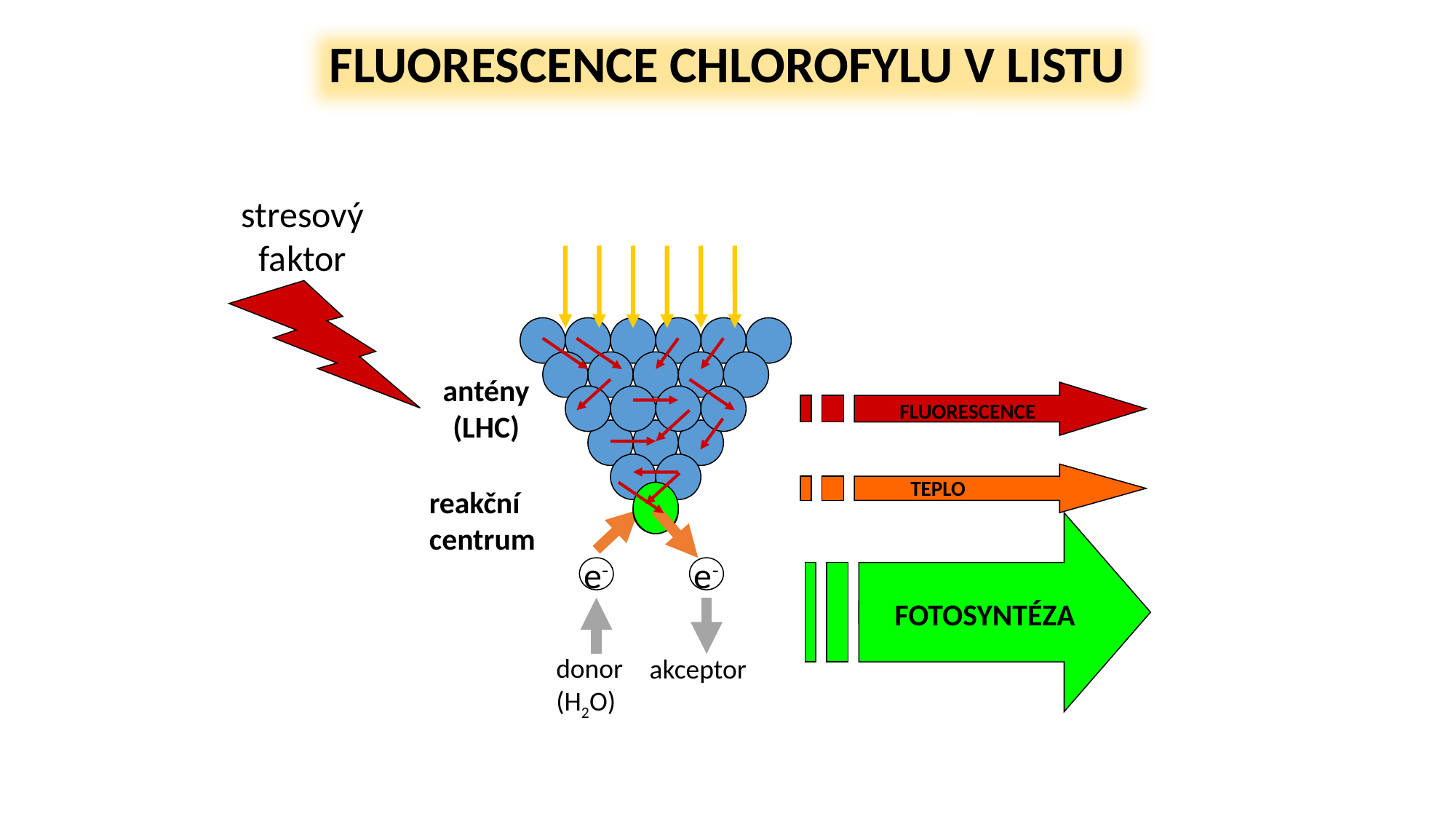

FLUORESCENCE CHLOROFYLU V LISTU
stresový
faktor

antény
(LHC)

reakční centrum

e-
e-

donor
(H2O)
akceptor

FLUORESCENCE

TEPLO

FOTOSYNTÉZA

FOTOSYNTÉZA